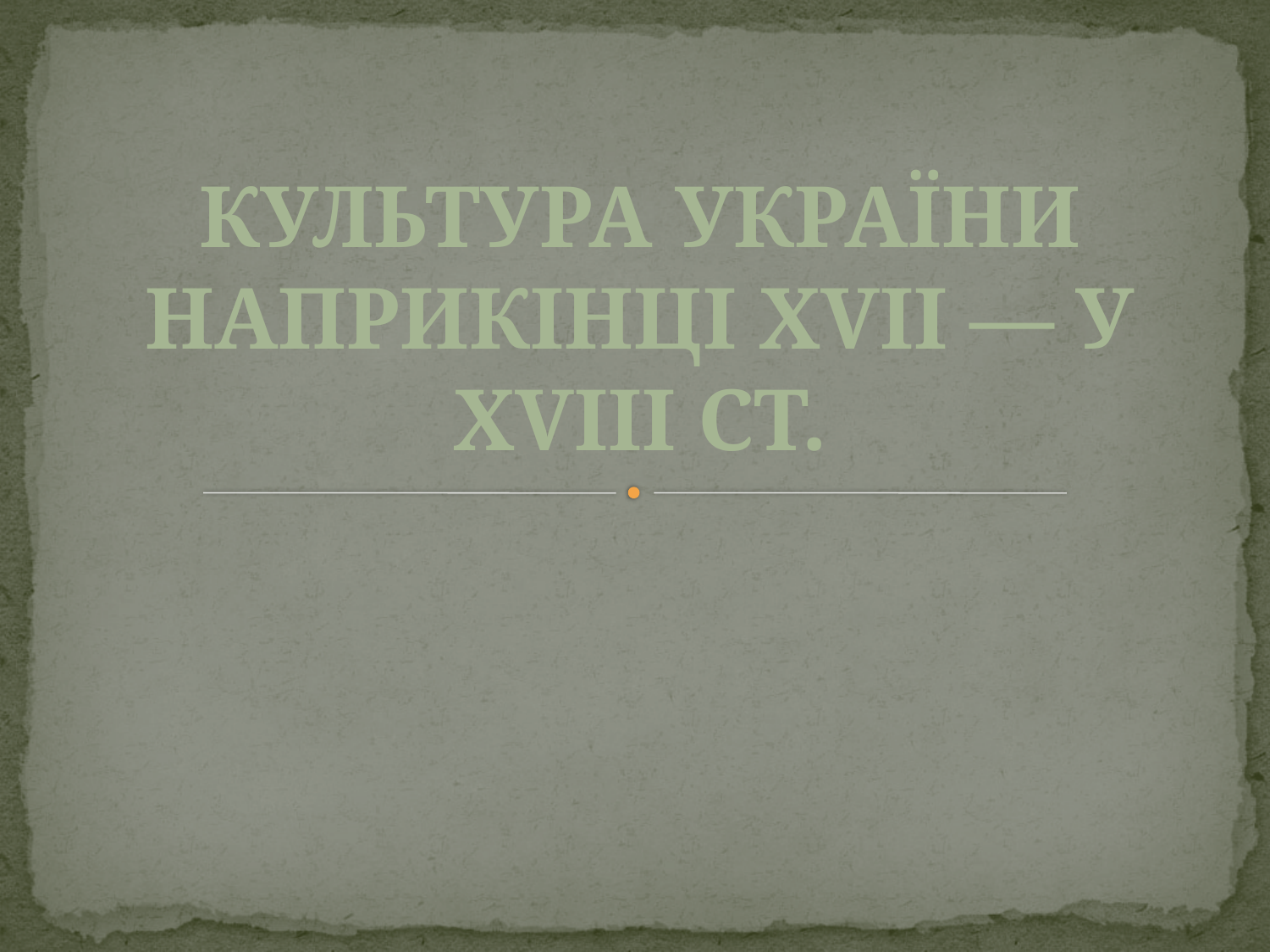

# Культура України наприкінці XVII — у XVIII ст.